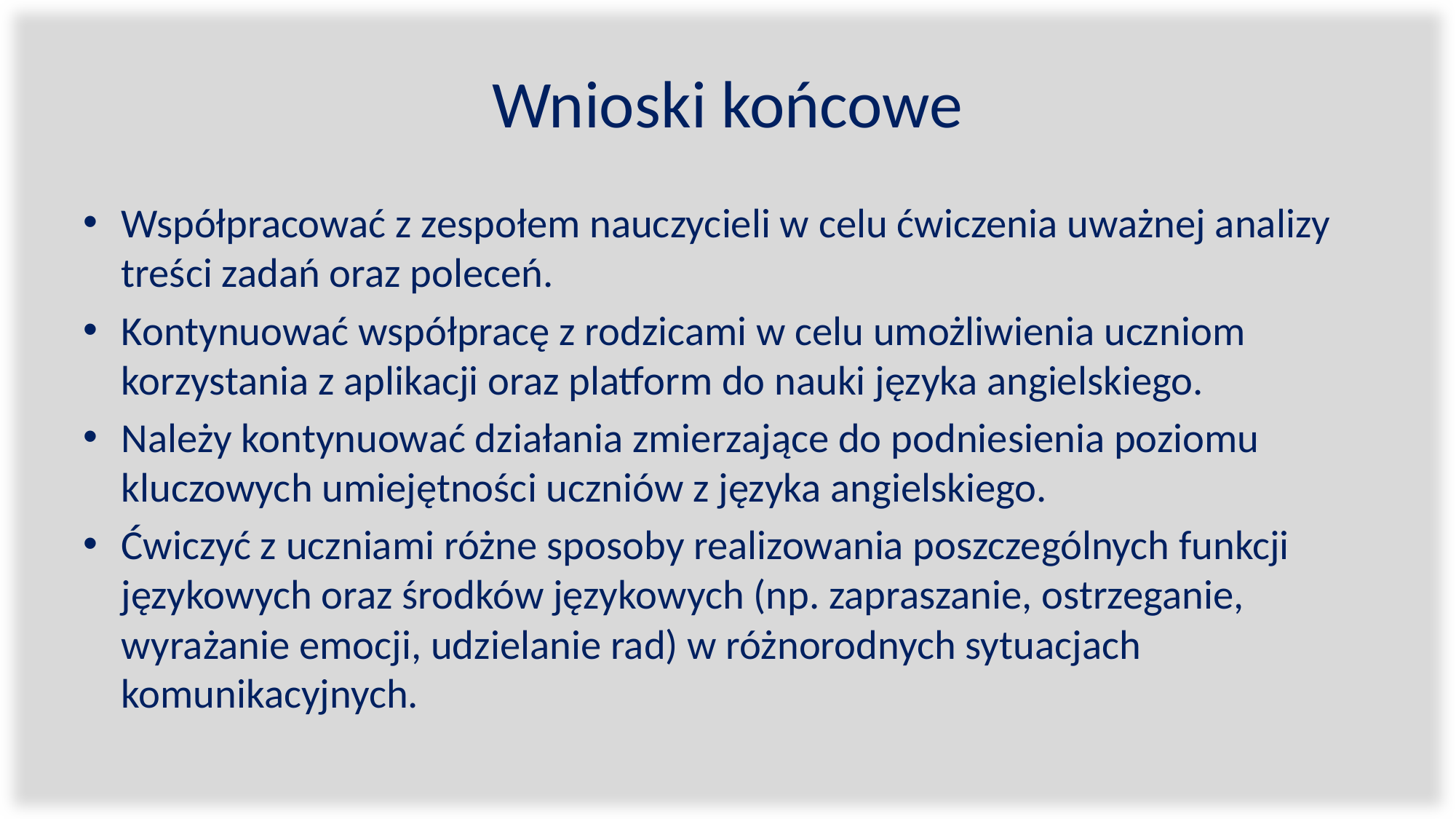

# Wnioski końcowe
Współpracować z zespołem nauczycieli w celu ćwiczenia uważnej analizy treści zadań oraz poleceń.
Kontynuować współpracę z rodzicami w celu umożliwienia uczniom korzystania z aplikacji oraz platform do nauki języka angielskiego.
Należy kontynuować działania zmierzające do podniesienia poziomu kluczowych umiejętności uczniów z języka angielskiego.
Ćwiczyć z uczniami różne sposoby realizowania poszczególnych funkcji językowych oraz środków językowych (np. zapraszanie, ostrzeganie, wyrażanie emocji, udzielanie rad) w różnorodnych sytuacjach komunikacyjnych.